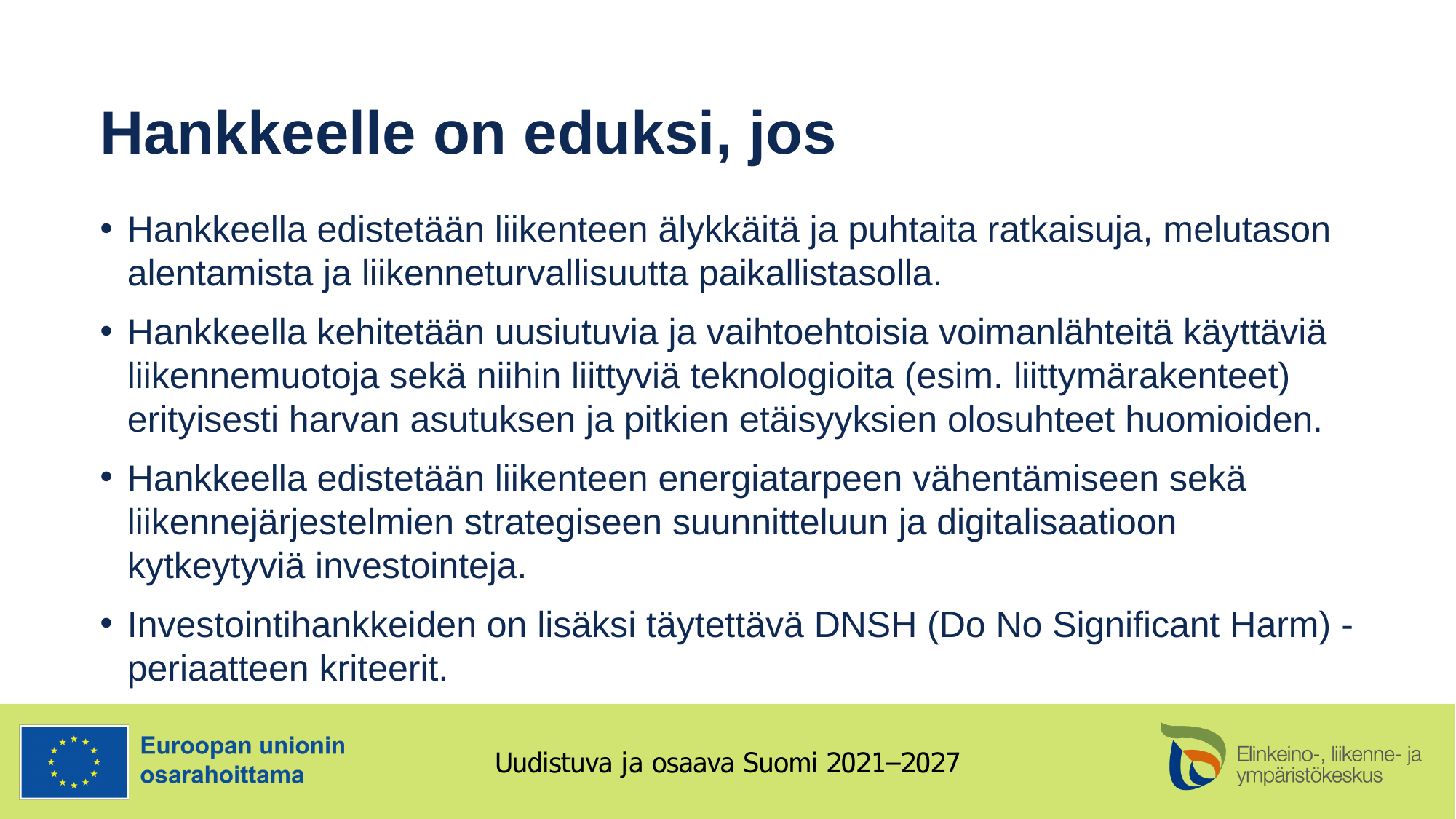

# Hankkeelle on eduksi, jos
Hankkeella edistetään liikenteen älykkäitä ja puhtaita ratkaisuja, melutason alentamista ja liikenneturvallisuutta paikallistasolla.
Hankkeella kehitetään uusiutuvia ja vaihtoehtoisia voimanlähteitä käyttäviä liikennemuotoja sekä niihin liittyviä teknologioita (esim. liittymärakenteet) erityisesti harvan asutuksen ja pitkien etäisyyksien olosuhteet huomioiden.
Hankkeella edistetään liikenteen energiatarpeen vähentämiseen sekä liikennejärjestelmien strategiseen suunnitteluun ja digitalisaatioon kytkeytyviä investointeja.
Investointihankkeiden on lisäksi täytettävä DNSH (Do No Significant Harm) -periaatteen kriteerit.